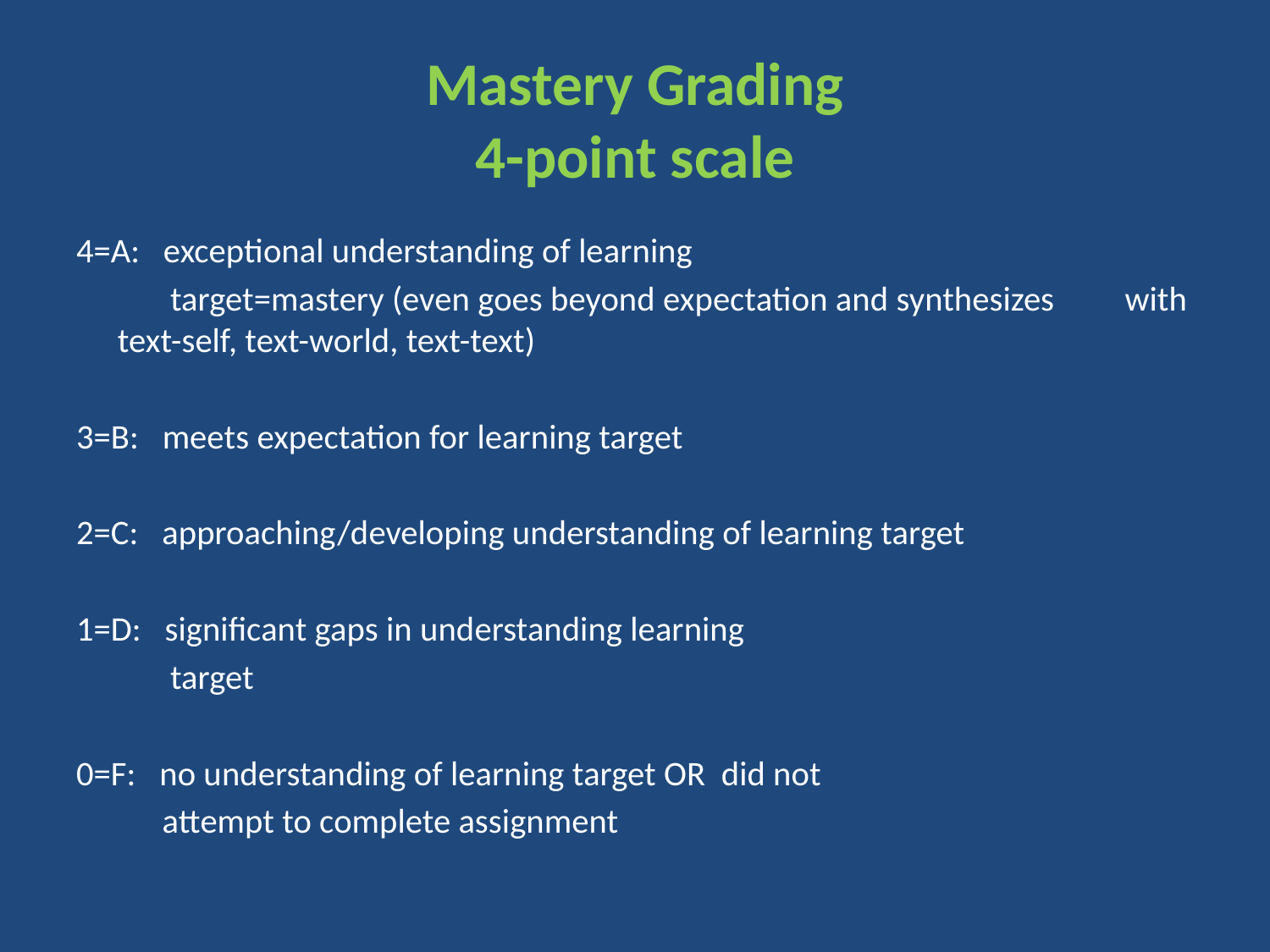

# Mastery Grading 4-point scale
4=A:   exceptional understanding of learning
            target=mastery (even goes beyond expectation and synthesizes     	with text-self, text-world, text-text)

3=B:   meets expectation for learning target

2=C:   approaching/developing understanding of learning target

1=D:   significant gaps in understanding learning
            target

0=F:   no understanding of learning target OR  did not
           attempt to complete assignment